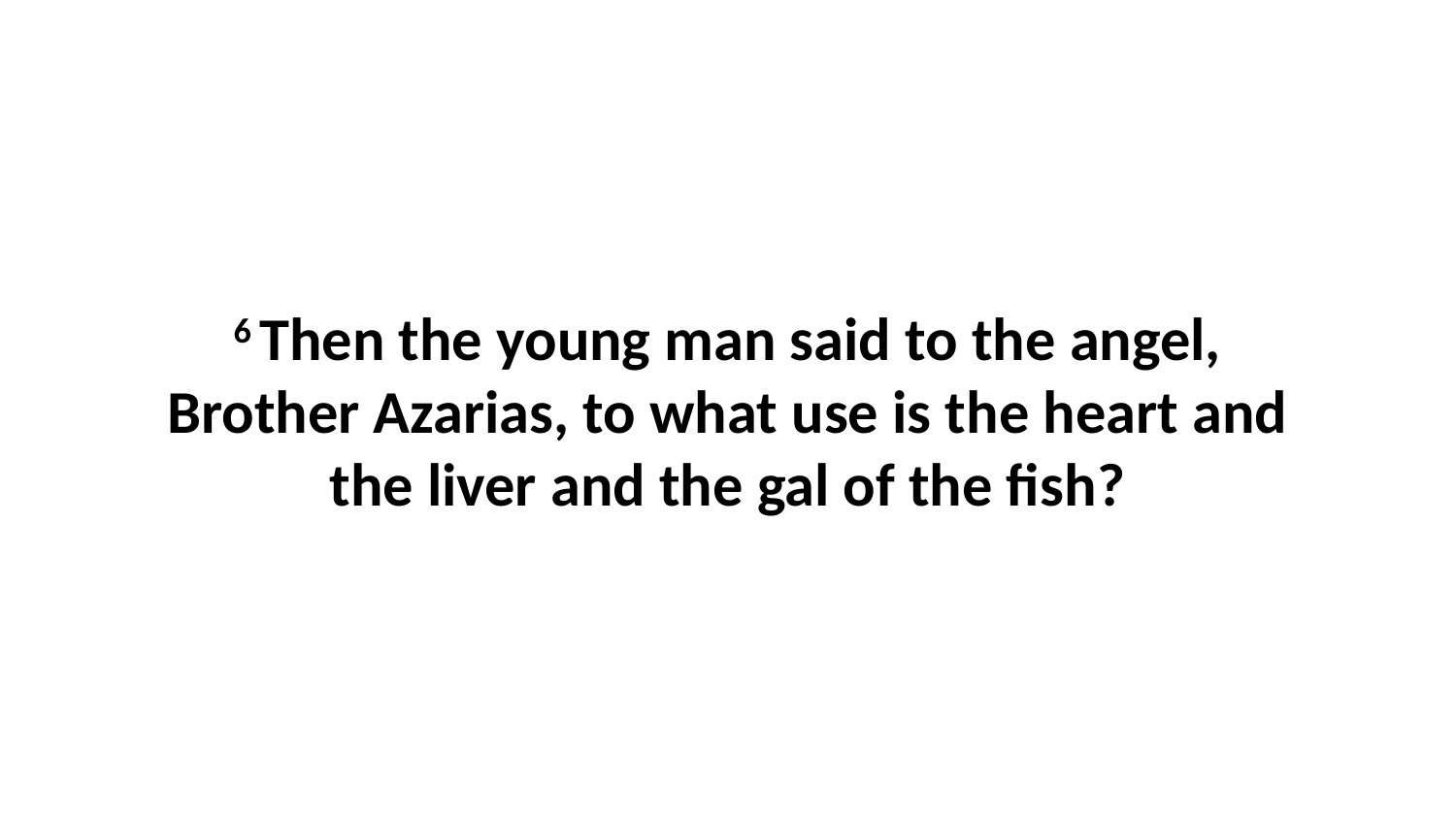

6 Then the young man said to the angel, Brother Azarias, to what use is the heart and the liver and the gal of the fish?